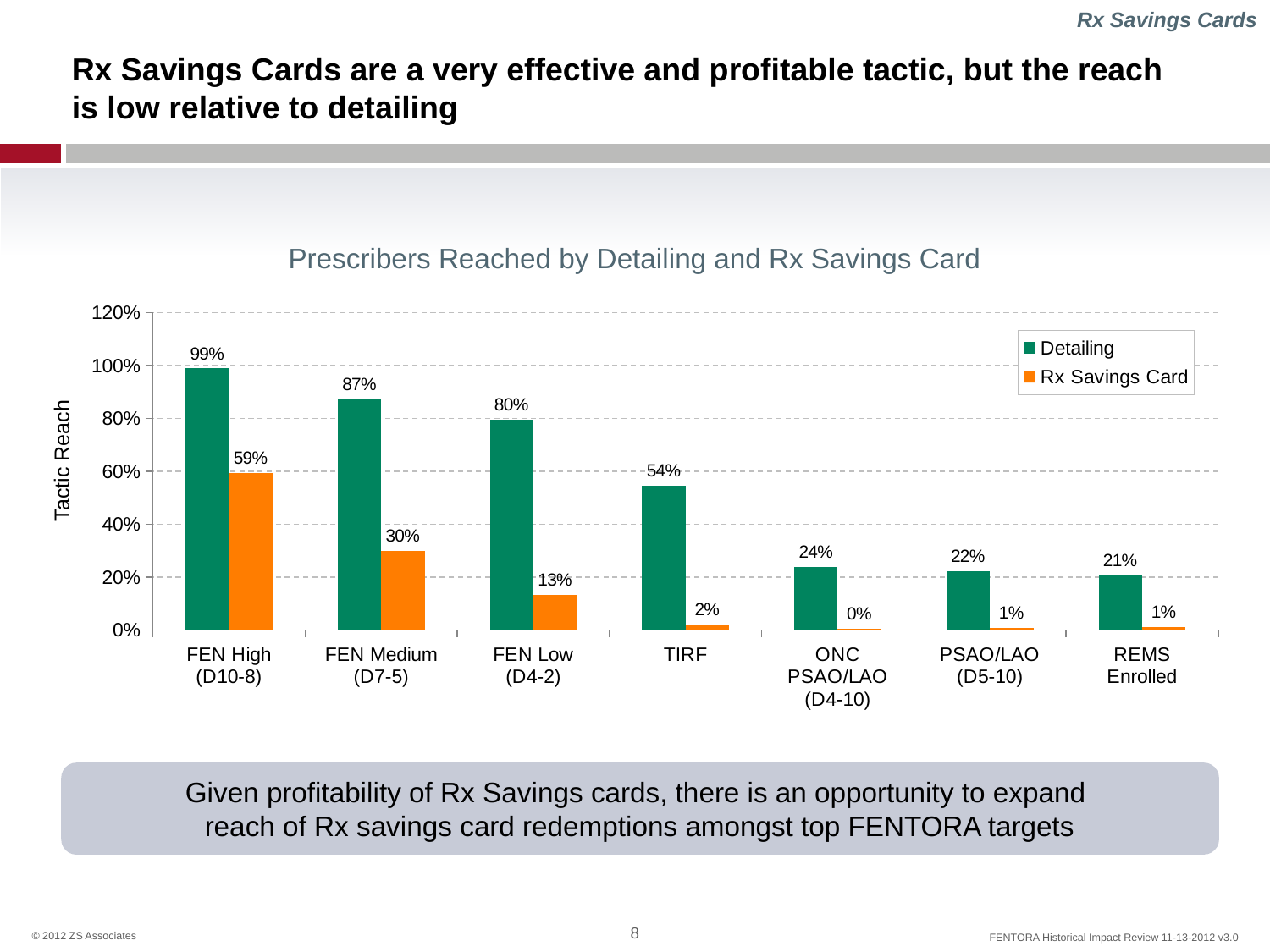

Rx Savings Cards
# Rx Savings Cards are a very effective and profitable tactic, but the reach is low relative to detailing
Prescribers Reached by Detailing and Rx Savings Card

### Chart

| Category | Detailing | Rx Savings Card |
|---|---|---|
| FEN High
(D10-8) | 0.9883720930232558 | 0.5930232558139535 |
| FEN Medium
(D7-5) | 0.8715953307392996 | 0.29961089494163423 |
| FEN Low
(D4-2) | 0.7950581395348837 | 0.1308139534883721 |
| TIRF | 0.5439560439560439 | 0.019230769230769232 |
| ONC PSAO/LAO
(D4-10) | 0.23820224719101124 | 0.0044943820224719105 |
| PSAO/LAO
(D5-10) | 0.2209691826708352 | 0.007034390352836087 |
| REMS
Enrolled | 0.2055984555984556 | 0.011341698841698842 |
Tactic Reach
Given profitability of Rx Savings cards, there is an opportunity to expand
reach of Rx savings card redemptions amongst top FENTORA targets
8